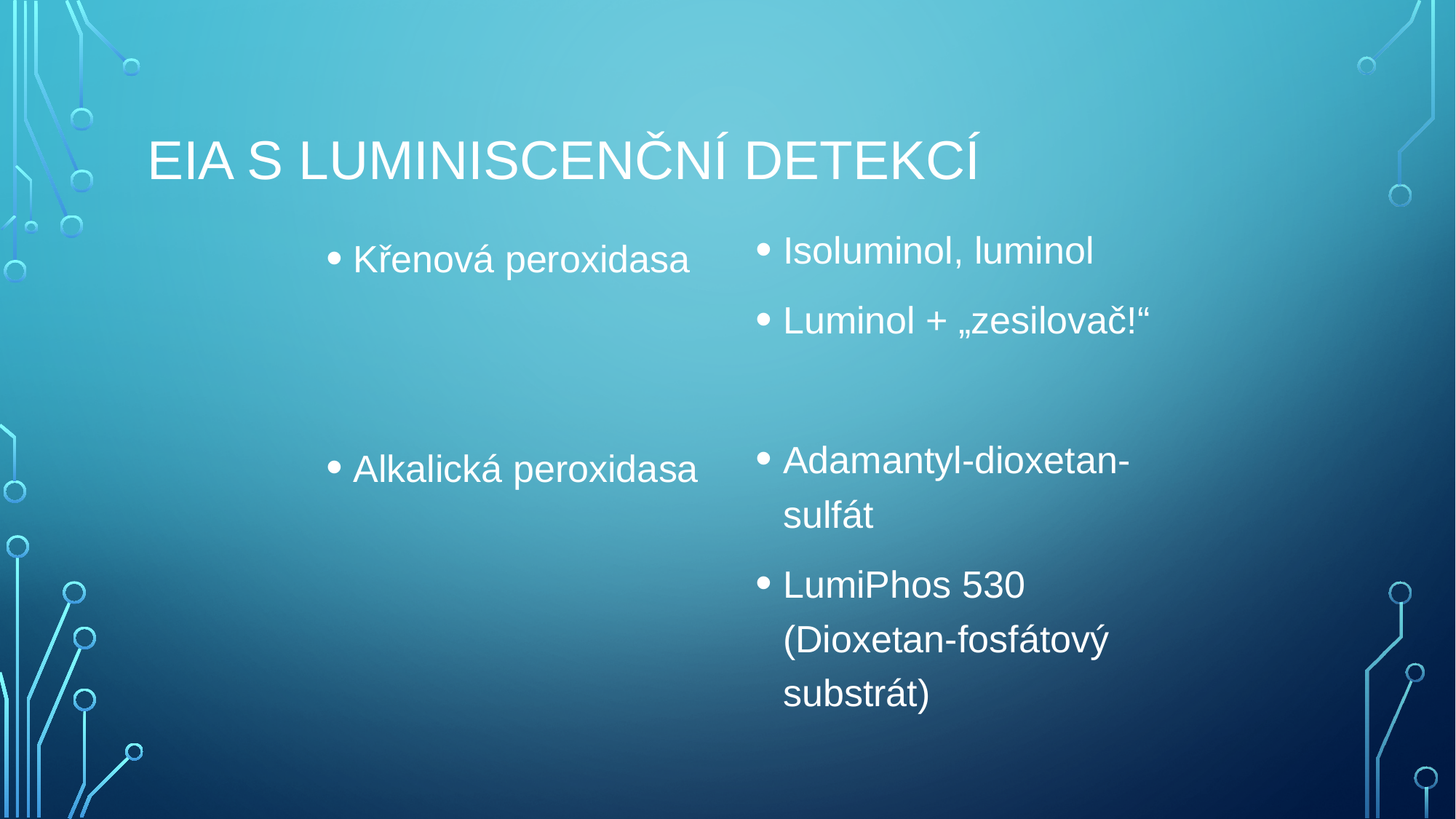

# EIA s luminiscenční detekcí
Isoluminol, luminol
Luminol + „zesilovač!“

Adamantyl-dioxetan-sulfát
LumiPhos 530 (Dioxetan-fosfátový substrát)

Křenová peroxidasa

Alkalická peroxidasa